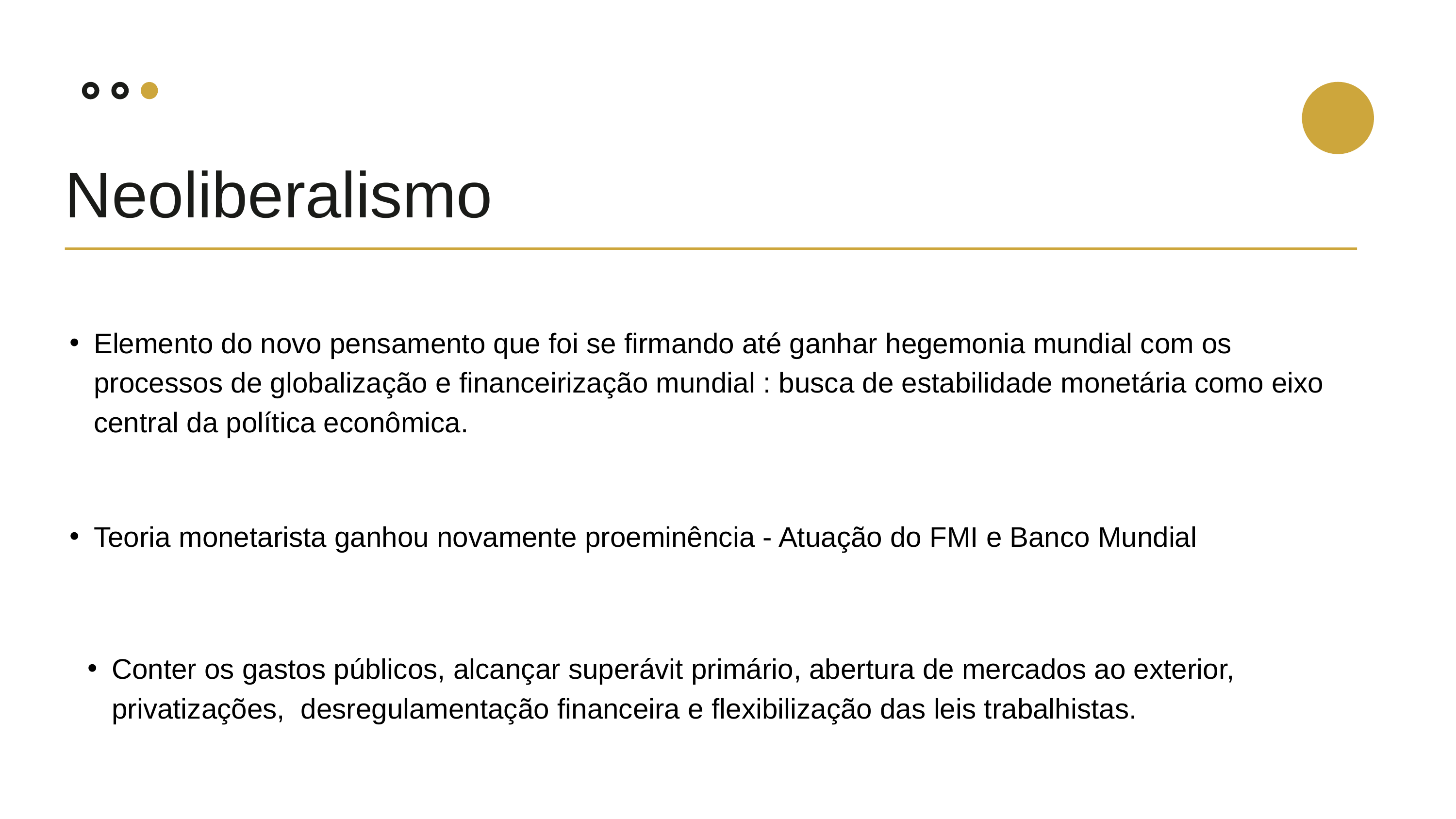

Neoliberalismo

Elemento do novo pensamento que foi se firmando até ganhar hegemonia mundial com os processos de globalização e financeirização mundial : busca de estabilidade monetária como eixo central da política econômica.

Teoria monetarista ganhou novamente proeminência - Atuação do FMI e Banco Mundial

Conter os gastos públicos, alcançar superávit primário, abertura de mercados ao exterior, privatizações,  desregulamentação financeira e flexibilização das leis trabalhistas.